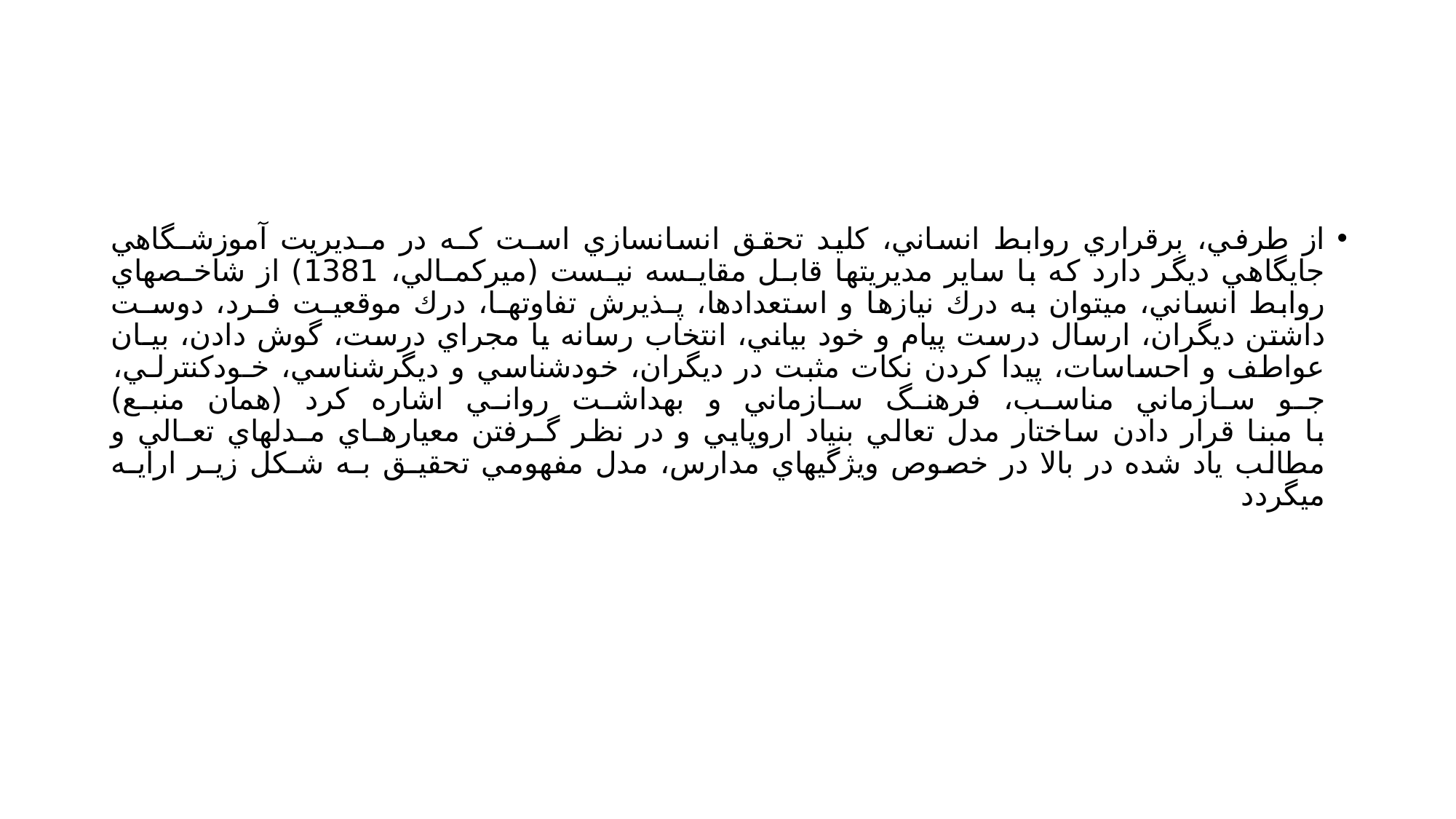

#
از طرفي، برقراري روابط انساني، كليد تحقق انسانسازي اسـت كـه در مـديريت آموزشـگاهي
جايگاهي ديگر دارد كه با ساير مديريتها قابـل مقايـسه نيـست (ميركمـالي، 1381) از شاخـصهاي
روابط انساني، ميتوان به درك نيازها و استعدادها، پـذيرش تفاوتهـا، درك موقعيـت فـرد، دوسـت
داشتن ديگران، ارسال درست پيام و خود بياني، انتخاب رسانه يا مجراي درست، گوش دادن، بيـان
عواطف و احساسات، پيدا كردن نكات مثبت در ديگران، خودشناسي و ديگرشناسي، خـودكنترلـي، جو سازماني مناسب، فرهنگ سازماني و بهداشت رواني اشاره كرد (همان منبع)
با مبنا قرار دادن ساختار مدل تعالي بنياد اروپايي و در نظر گـرفتن معيارهـاي مـدلهاي تعـالي و
مطالب ياد شده در بالا در خصوص ويژگيهاي مدارس، مدل مفهومي تحقيـق بـه شـكل زيـر ارايـه
ميگردد